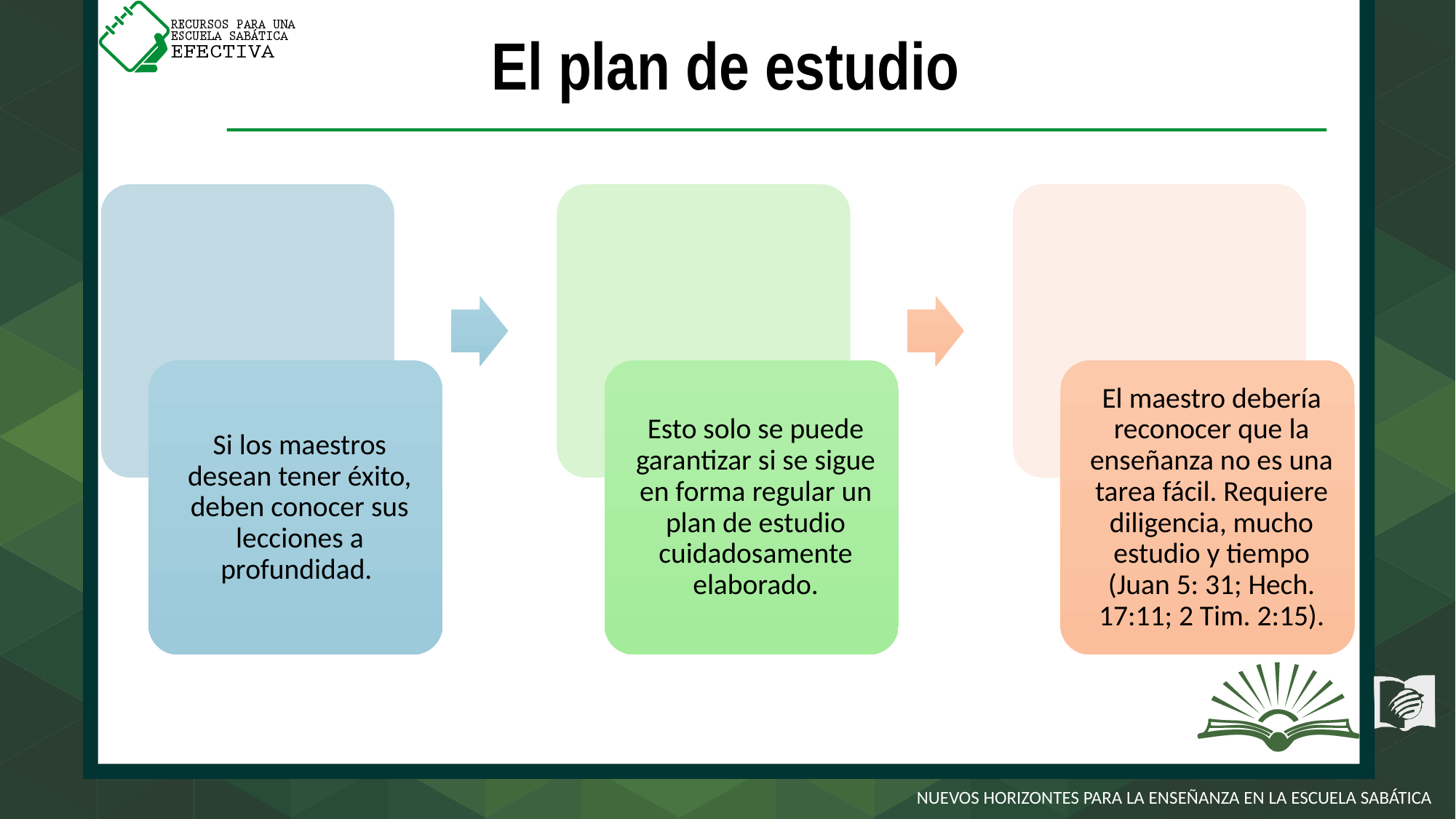

# El plan de estudio
Si los maestros desean tener éxito, deben conocer sus lecciones a profundidad.

Esto solo se puede garantizar si se sigue en forma regular un plan de estudio cuidadosamente elaborado.

El maestro debería reconocer que la enseñanza no es una tarea fácil. Requiere diligencia, mucho estudio y tiempo (Juan 5: 31; Hech. 17:11; 2 Tim. 2:15).